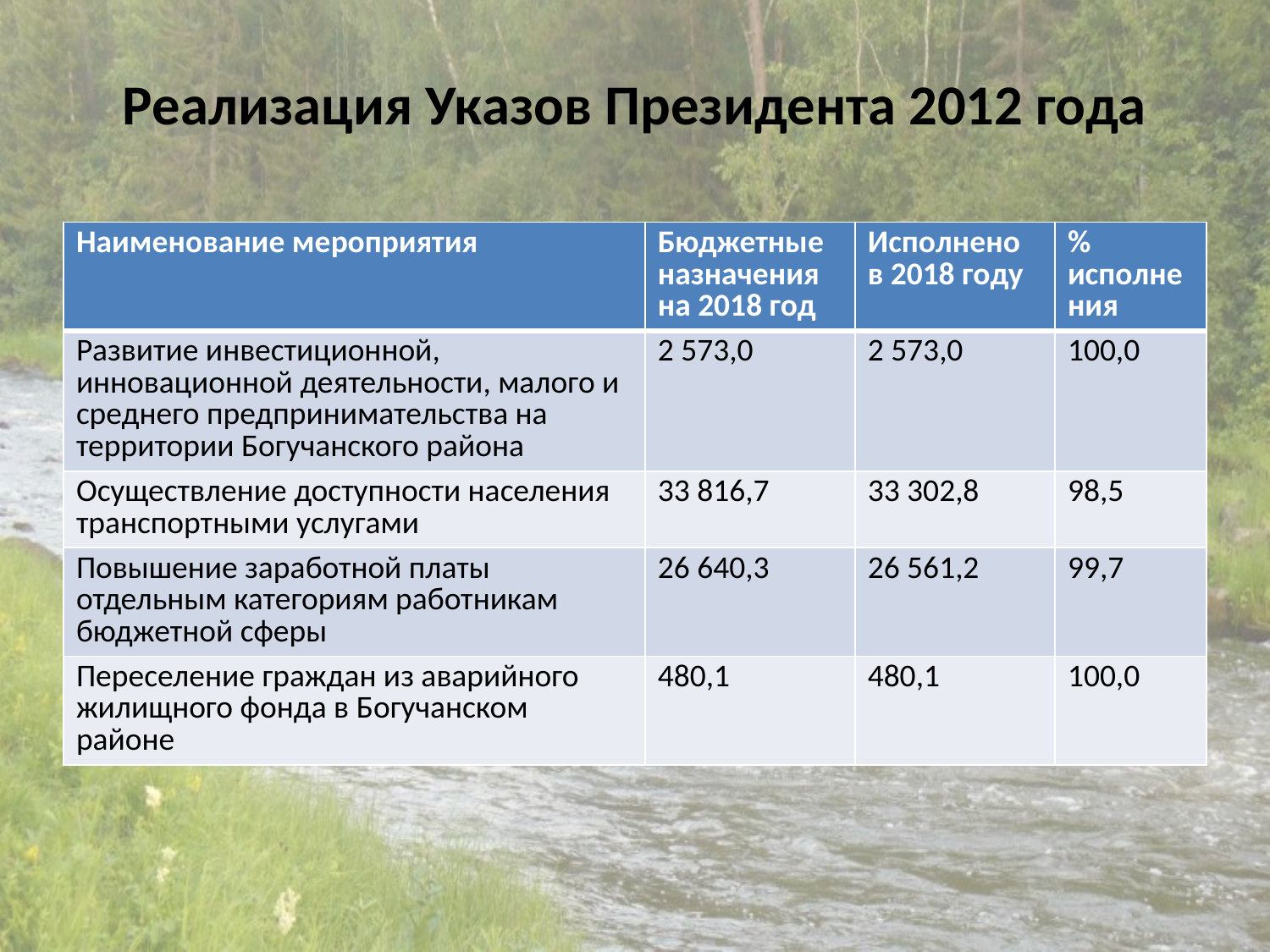

# Реализация Указов Президента 2012 года
| Наименование мероприятия | Бюджетные назначения на 2018 год | Исполнено в 2018 году | % исполнения |
| --- | --- | --- | --- |
| Развитие инвестиционной, инновационной деятельности, малого и среднего предпринимательства на территории Богучанского района | 2 573,0 | 2 573,0 | 100,0 |
| Осуществление доступности населения транспортными услугами | 33 816,7 | 33 302,8 | 98,5 |
| Повышение заработной платы отдельным категориям работникам бюджетной сферы | 26 640,3 | 26 561,2 | 99,7 |
| Переселение граждан из аварийного жилищного фонда в Богучанском районе | 480,1 | 480,1 | 100,0 |